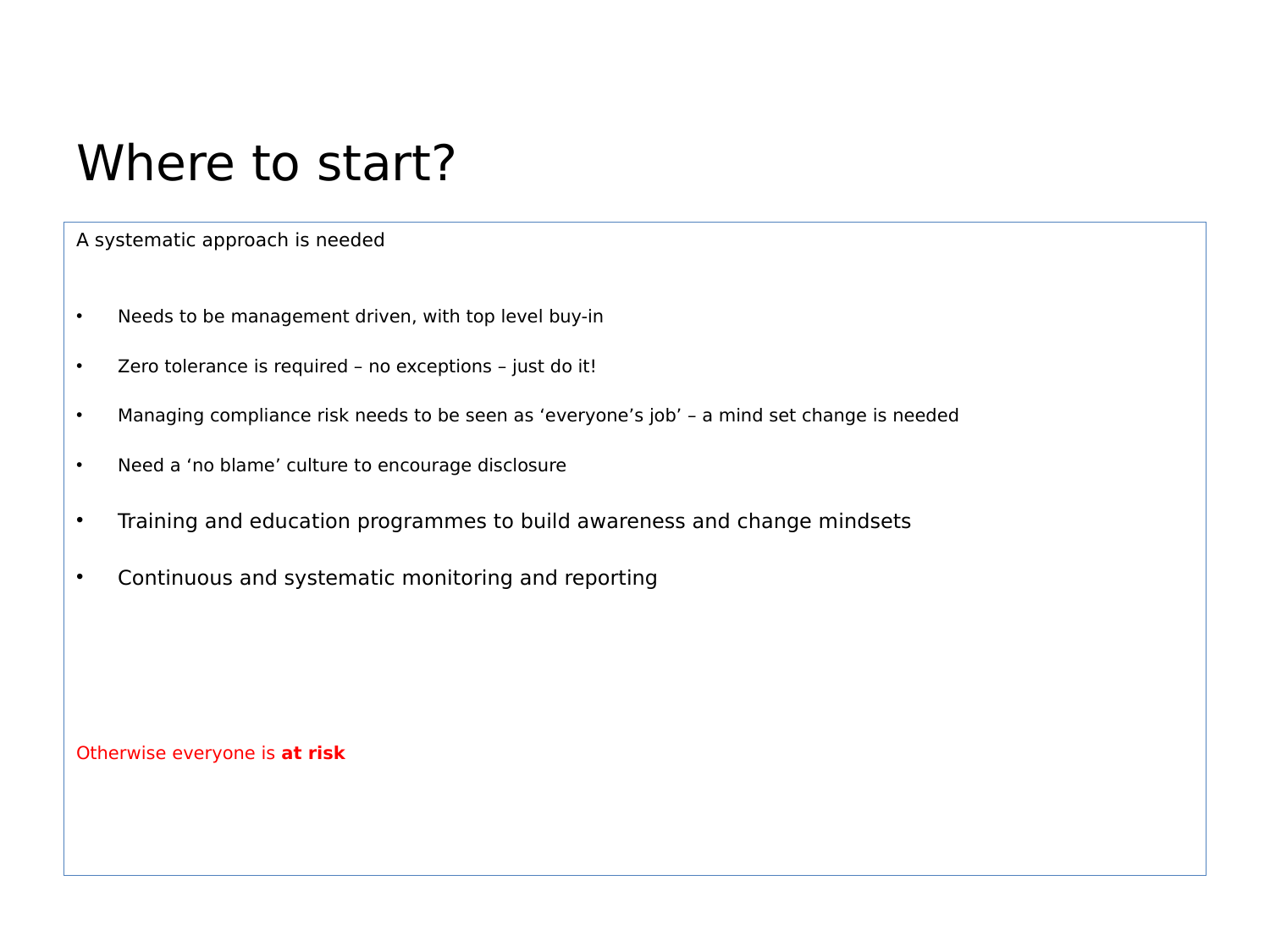

Where to start?
A systematic approach is needed

Needs to be management driven, with top level buy-in

Zero tolerance is required – no exceptions – just do it!

Managing compliance risk needs to be seen as ‘everyone’s job’ – a mind set change is needed

Need a ‘no blame’ culture to encourage disclosure

Training and education programmes to build awareness and change mindsets

Continuous and systematic monitoring and reporting

Otherwise everyone is at risk